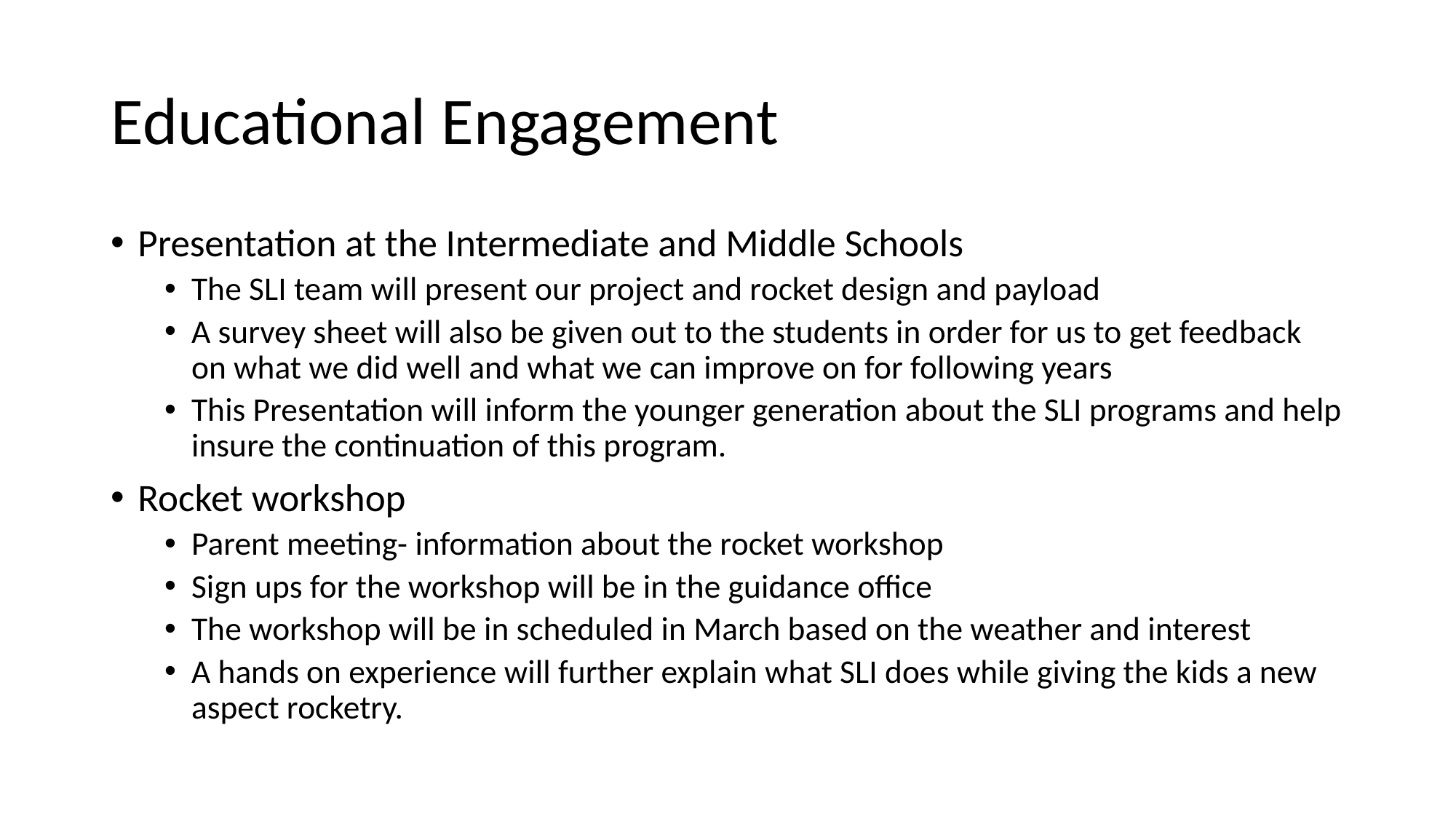

# Educational Engagement
Presentation at the Intermediate and Middle Schools
The SLI team will present our project and rocket design and payload
A survey sheet will also be given out to the students in order for us to get feedback on what we did well and what we can improve on for following years
This Presentation will inform the younger generation about the SLI programs and help insure the continuation of this program.
Rocket workshop
Parent meeting- information about the rocket workshop
Sign ups for the workshop will be in the guidance office
The workshop will be in scheduled in March based on the weather and interest
A hands on experience will further explain what SLI does while giving the kids a new aspect rocketry.